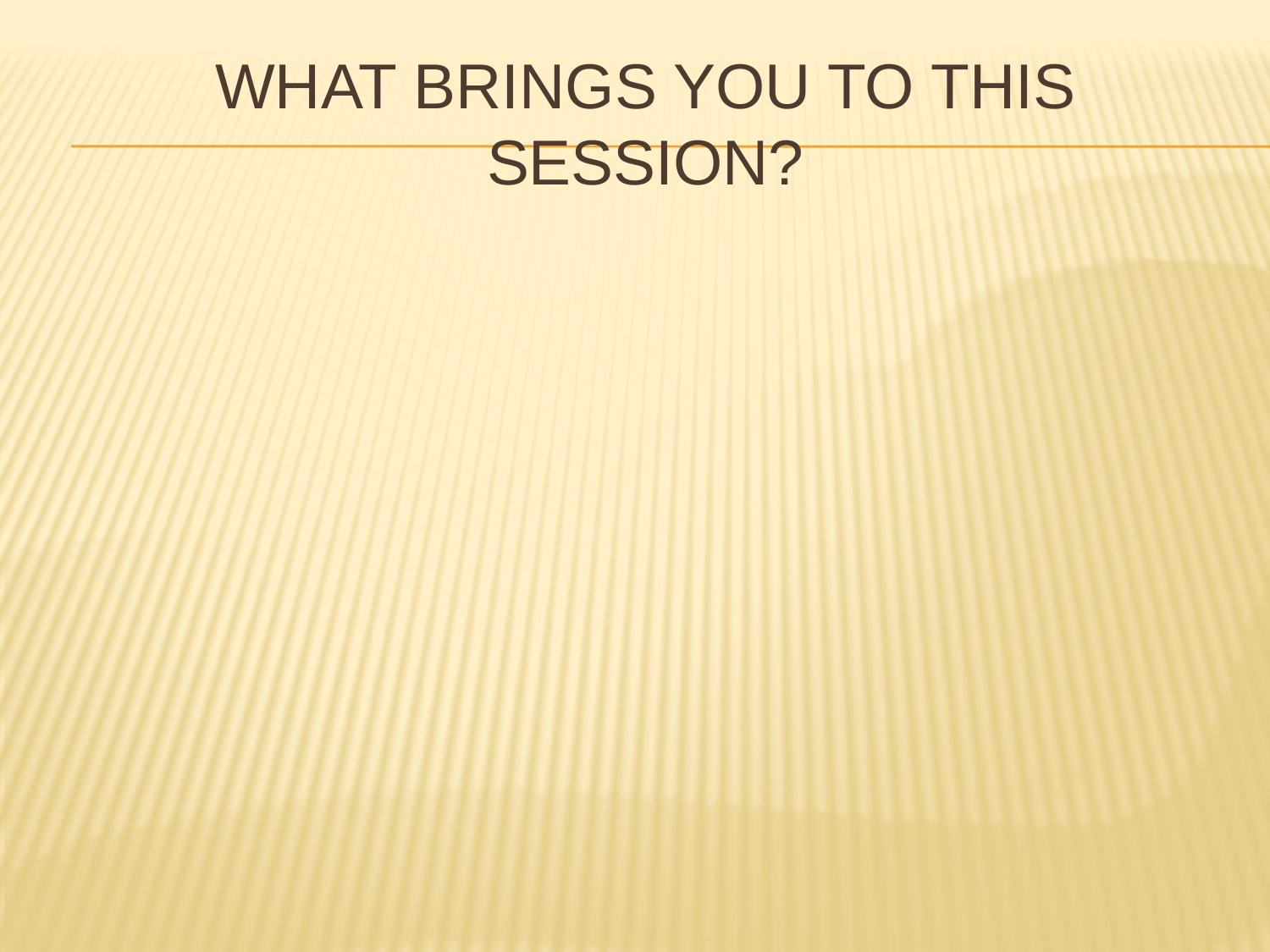

# WHAT BRINGS YOU TO THIS SESSION?